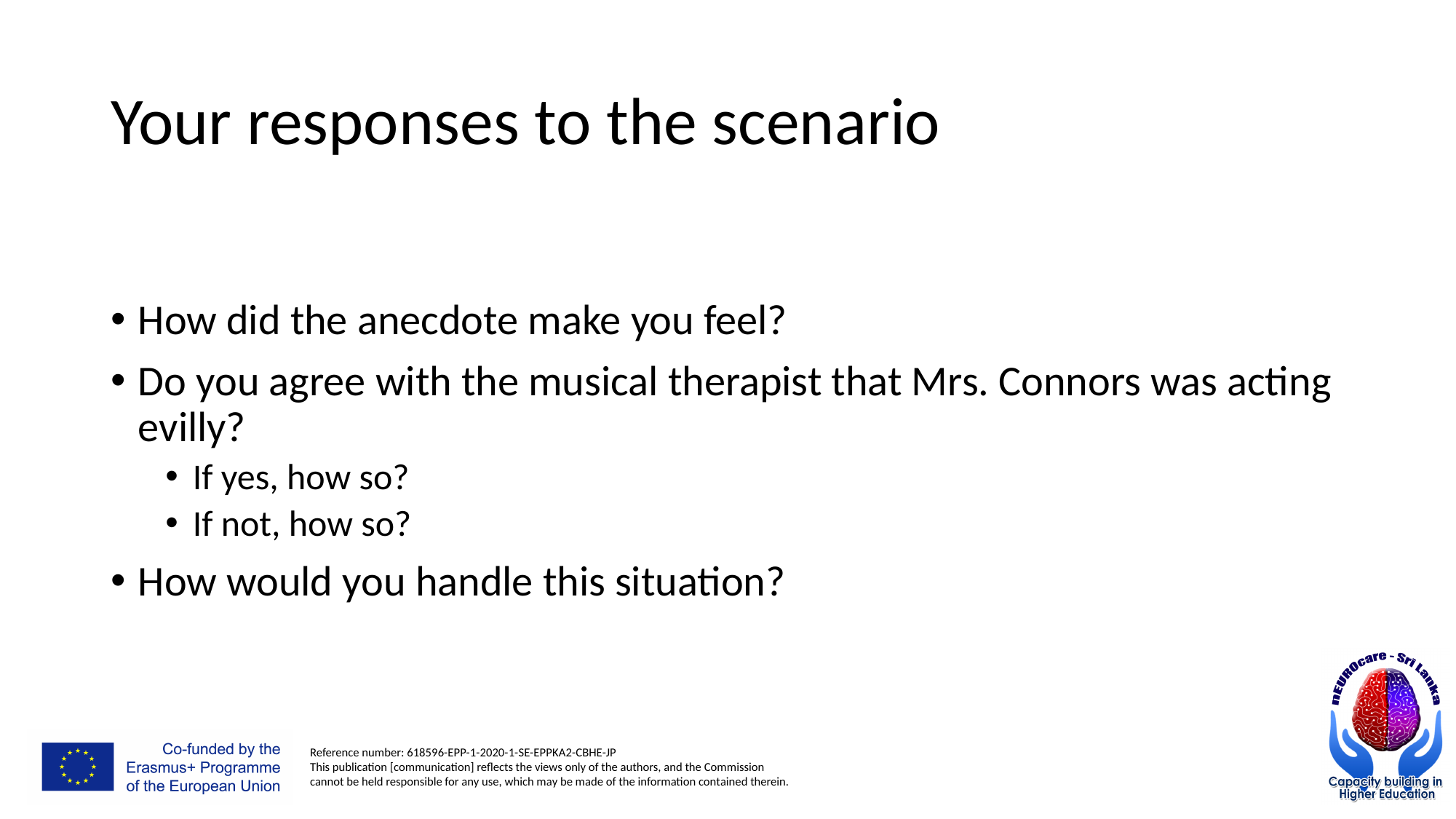

# Your responses to the scenario
How did the anecdote make you feel?
Do you agree with the musical therapist that Mrs. Connors was acting evilly?
If yes, how so?
If not, how so?
How would you handle this situation?